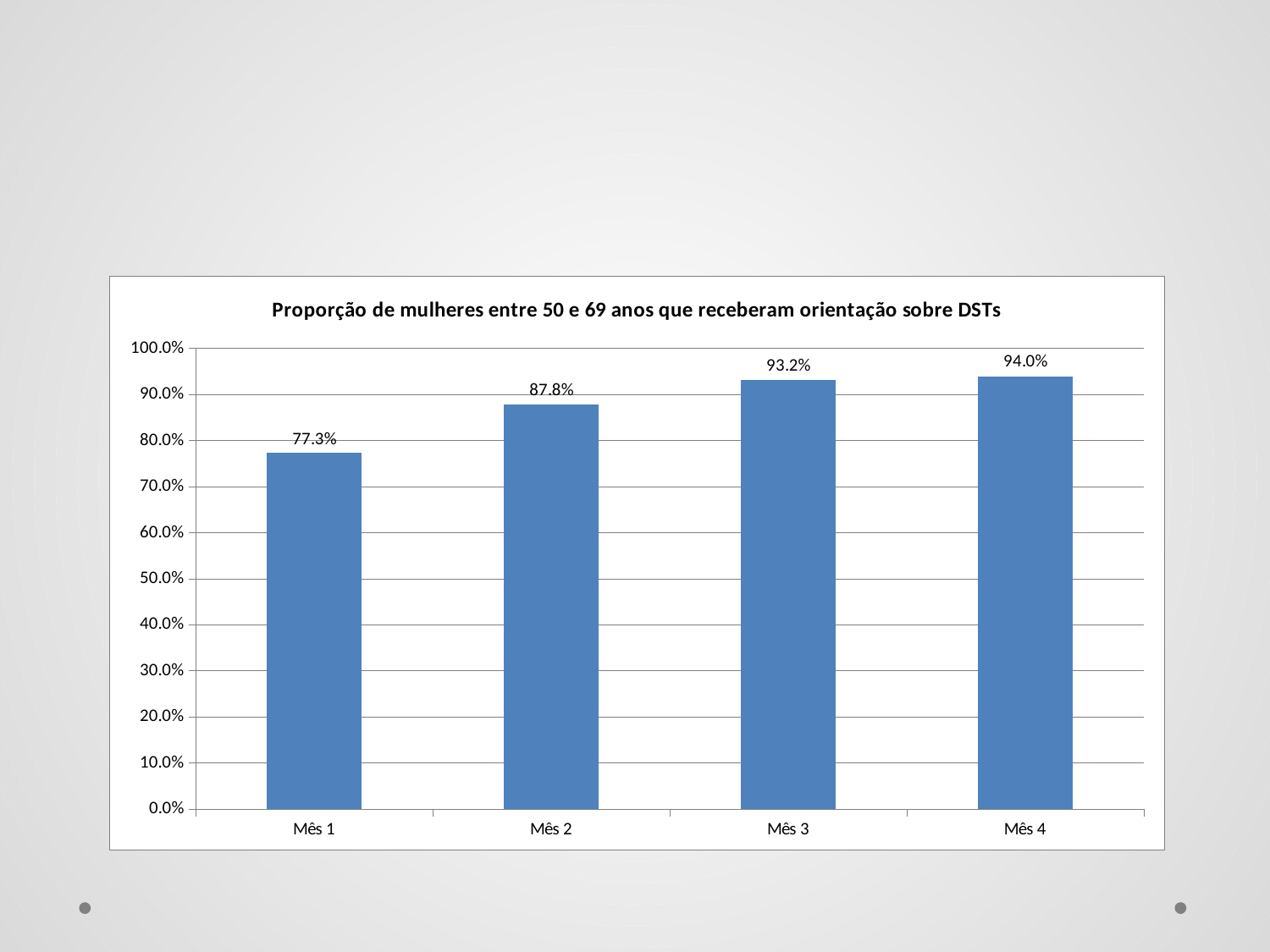

### Chart:

| Category | Proporção de mulheres entre 50 e 69 anos que receberam orientação sobre DSTs |
|---|---|
| Mês 1 | 0.7727272727272728 |
| Mês 2 | 0.878048780487805 |
| Mês 3 | 0.9315068493150683 |
| Mês 4 | 0.9397590361445787 |